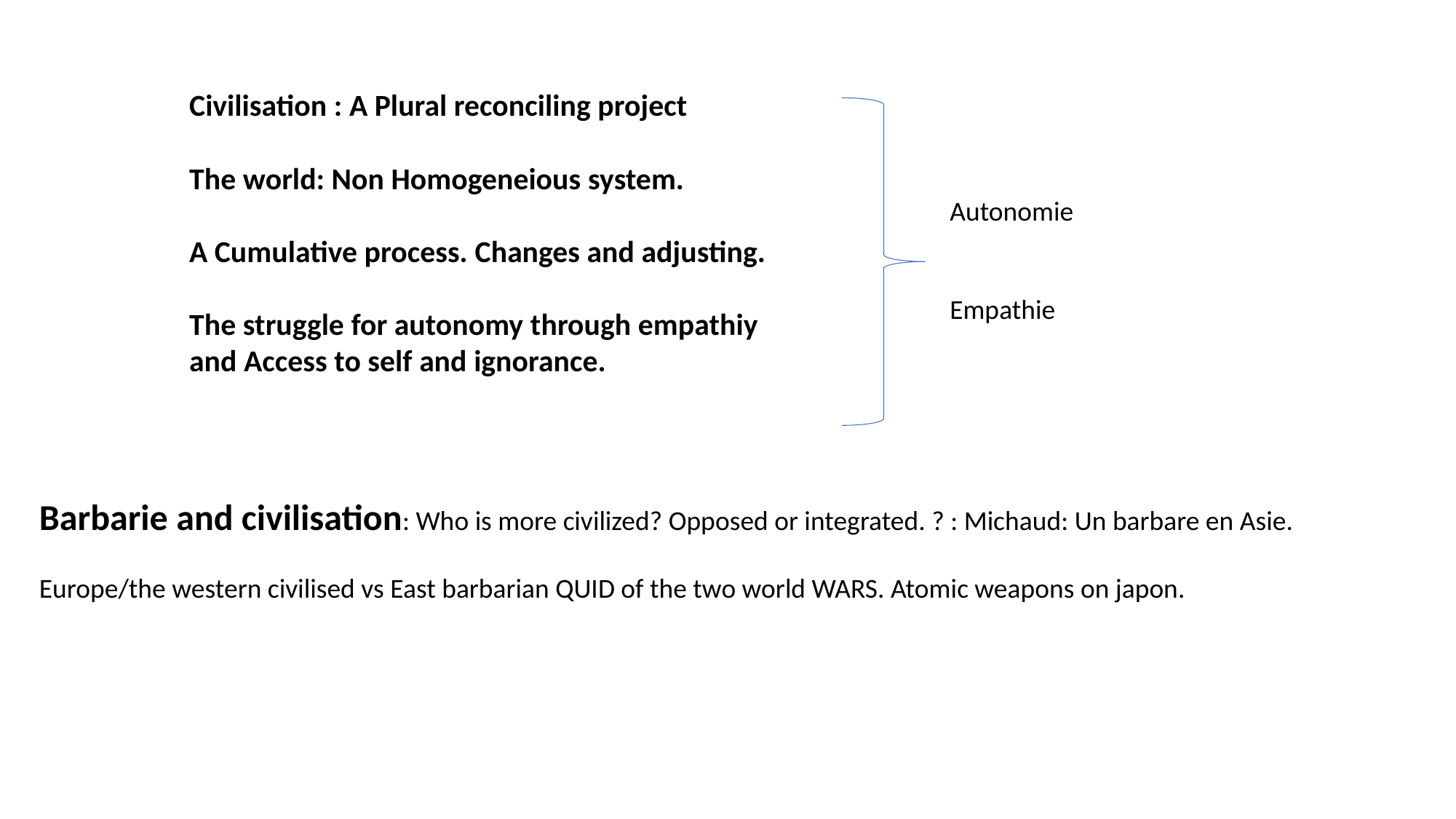

Civilisation : A Plural reconciling project

The world: Non Homogeneious system.

A Cumulative process. Changes and adjusting.

The struggle for autonomy through empathiy and Access to self and ignorance.

Autonomie

Empathie
Barbarie and civilisation: Who is more civilized? Opposed or integrated. ? : Michaud: Un barbare en Asie.

Europe/the western civilised vs East barbarian QUID of the two world WARS. Atomic weapons on japon.